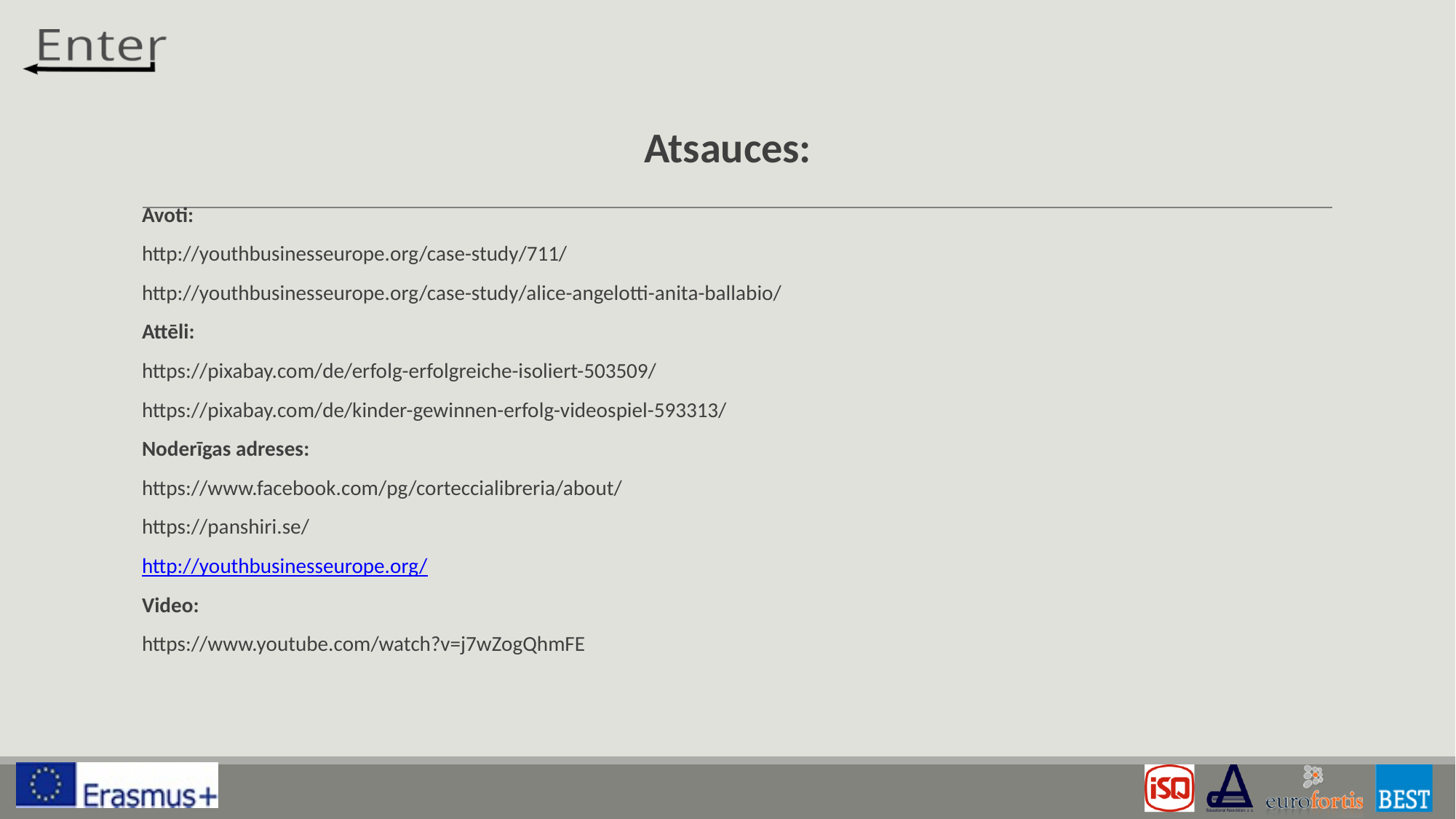

# Atsauces:
Avoti:
http://youthbusinesseurope.org/case-study/711/
http://youthbusinesseurope.org/case-study/alice-angelotti-anita-ballabio/
Attēli:
https://pixabay.com/de/erfolg-erfolgreiche-isoliert-503509/
https://pixabay.com/de/kinder-gewinnen-erfolg-videospiel-593313/
Noderīgas adreses:
https://www.facebook.com/pg/corteccialibreria/about/
https://panshiri.se/
http://youthbusinesseurope.org/
Video:
https://www.youtube.com/watch?v=j7wZogQhmFE